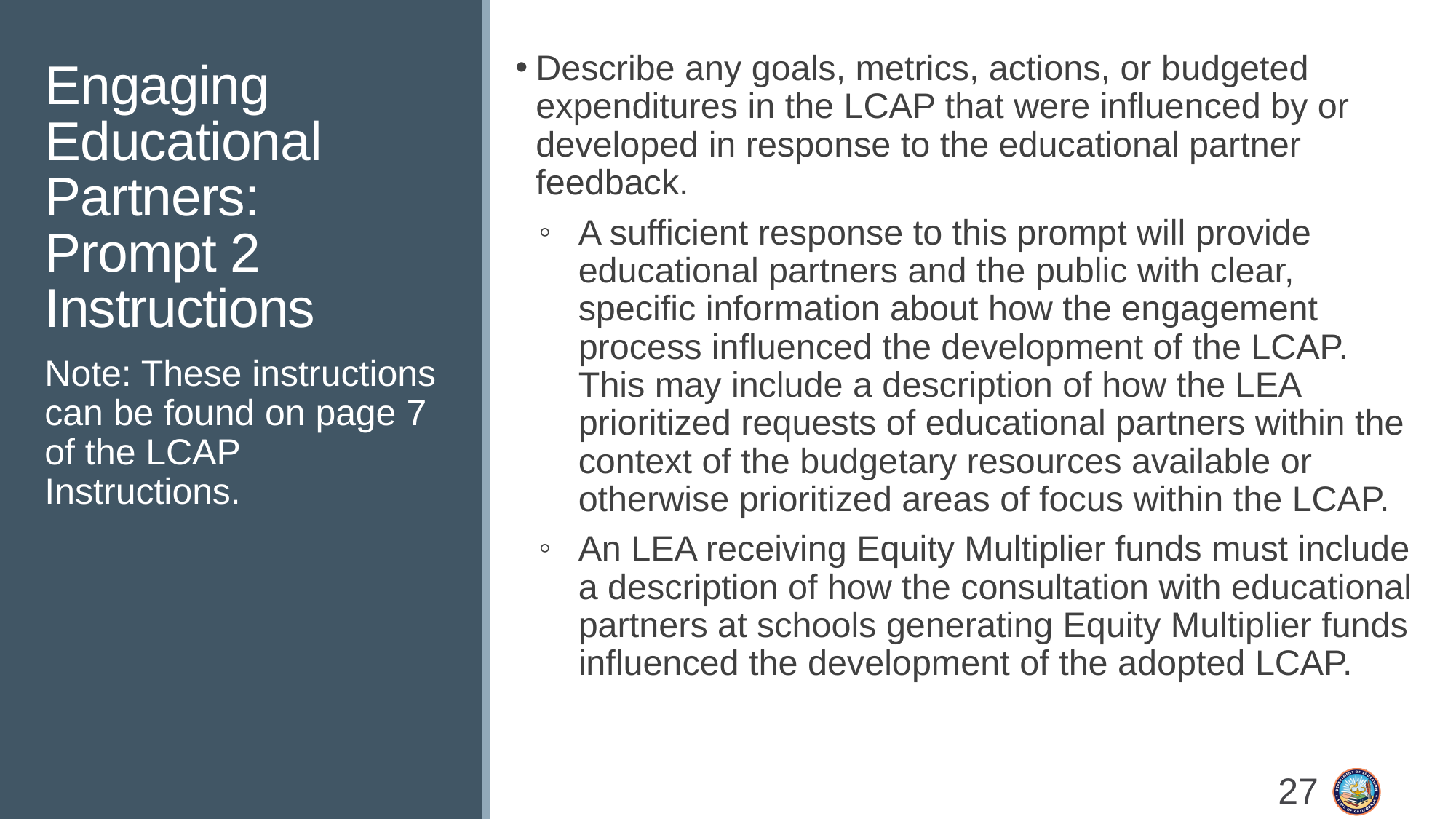

# Engaging Educational Partners: Prompt 2 Instructions
Describe any goals, metrics, actions, or budgeted expenditures in the LCAP that were influenced by or developed in response to the educational partner feedback.
A sufficient response to this prompt will provide educational partners and the public with clear, specific information about how the engagement process influenced the development of the LCAP. This may include a description of how the LEA prioritized requests of educational partners within the context of the budgetary resources available or otherwise prioritized areas of focus within the LCAP.
An LEA receiving Equity Multiplier funds must include a description of how the consultation with educational partners at schools generating Equity Multiplier funds influenced the development of the adopted LCAP.
Note: These instructions can be found on page 7 of the LCAP Instructions.
27